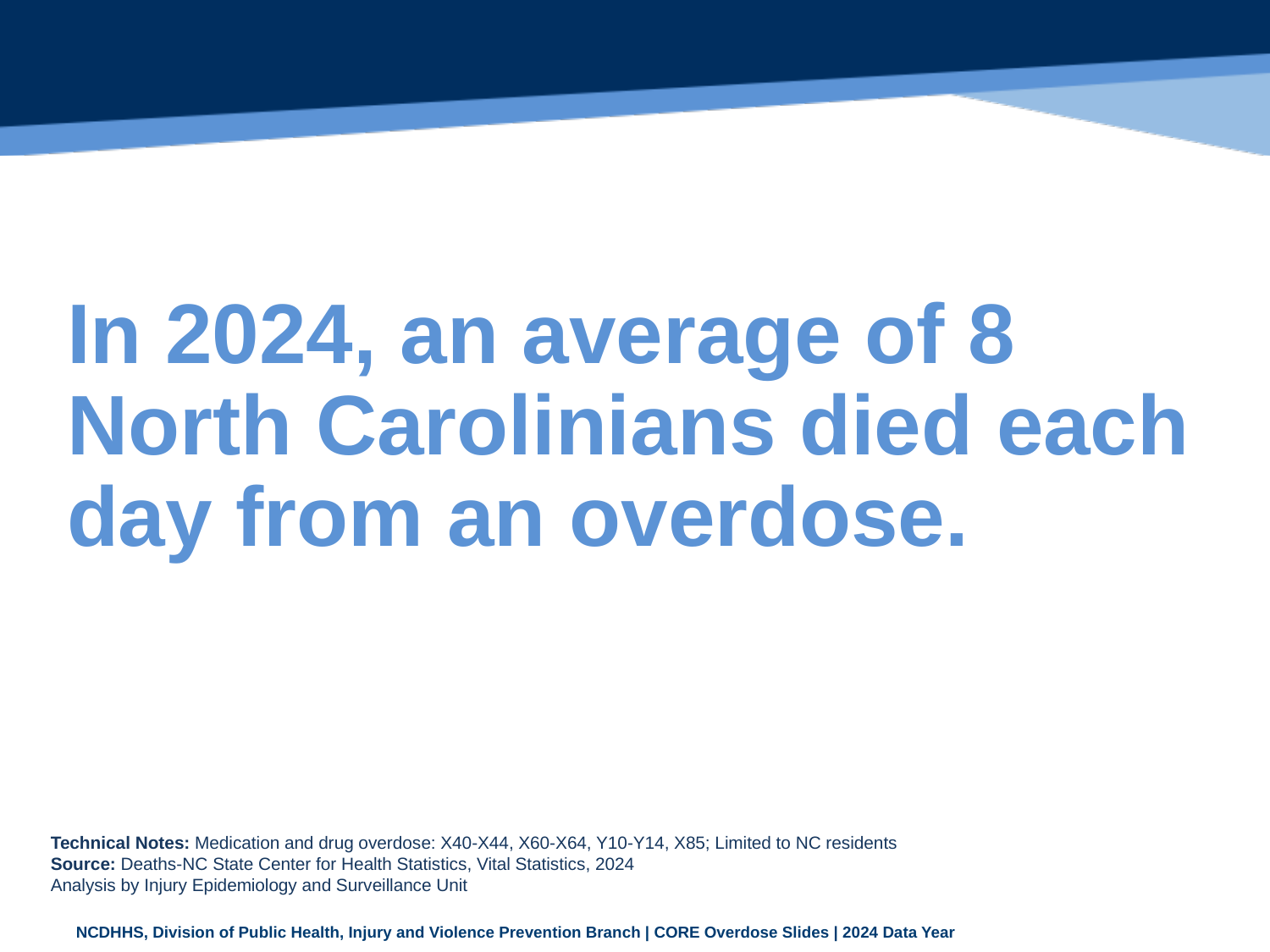

# In 2024, an average of 8 North Carolinians died each day from an overdose.
Technical Notes: Medication and drug overdose: X40-X44, X60-X64, Y10-Y14, X85; Limited to NC residents
Source: Deaths-NC State Center for Health Statistics, Vital Statistics, 2024
Analysis by Injury Epidemiology and Surveillance Unit